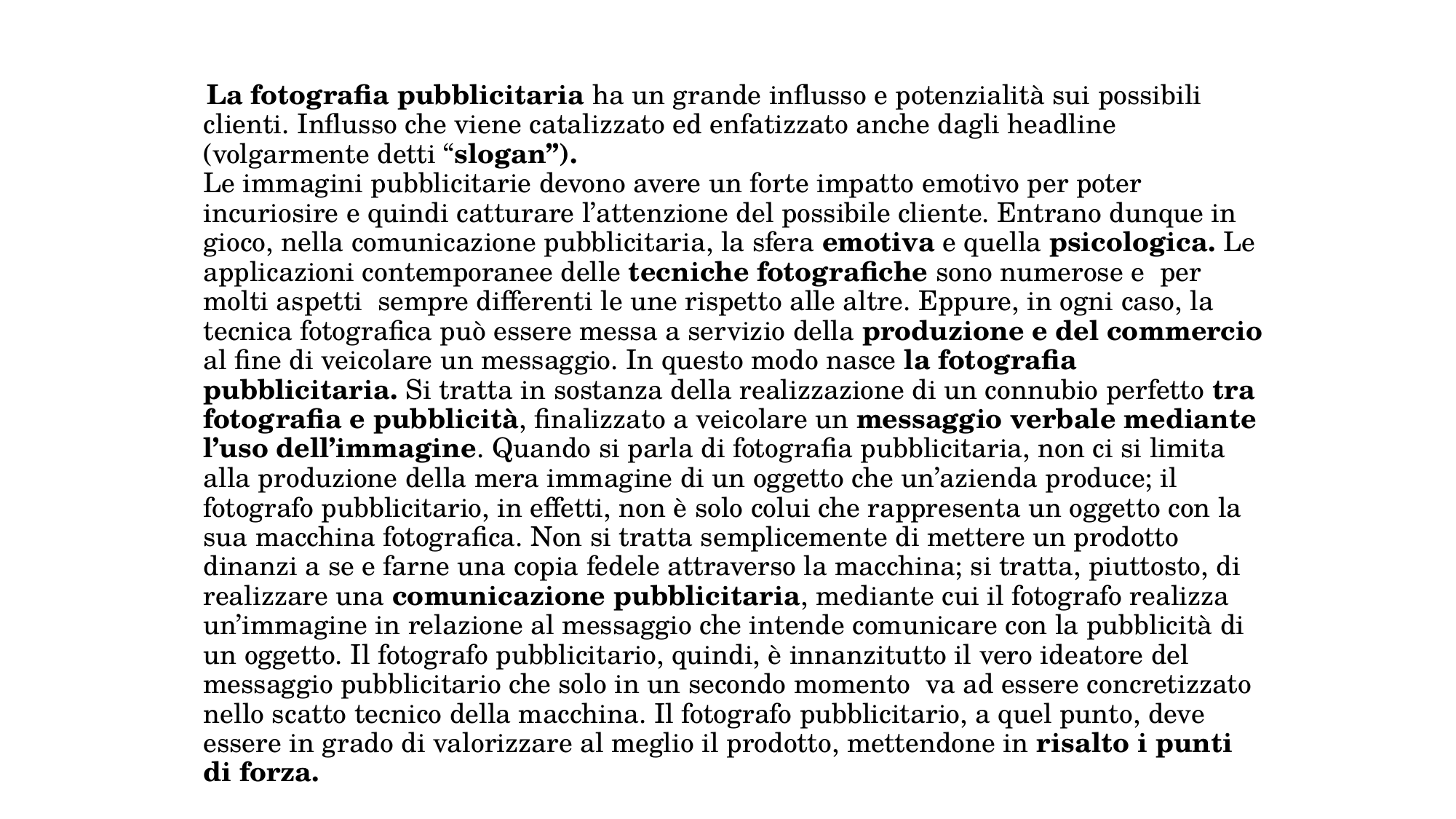

La fotografia pubblicitaria ha un grande influsso e potenzialità sui possibili clienti. Influsso che viene catalizzato ed enfatizzato anche dagli headline (volgarmente detti “slogan”).
Le immagini pubblicitarie devono avere un forte impatto emotivo per poter incuriosire e quindi catturare l’attenzione del possibile cliente. Entrano dunque in gioco, nella comunicazione pubblicitaria, la sfera emotiva e quella psicologica. Le applicazioni contemporanee delle tecniche fotografiche sono numerose e  per molti aspetti  sempre differenti le une rispetto alle altre. Eppure, in ogni caso, la tecnica fotografica può essere messa a servizio della produzione e del commercio al fine di veicolare un messaggio. In questo modo nasce la fotografia pubblicitaria. Si tratta in sostanza della realizzazione di un connubio perfetto tra fotografia e pubblicità, finalizzato a veicolare un messaggio verbale mediante l’uso dell’immagine. Quando si parla di fotografia pubblicitaria, non ci si limita alla produzione della mera immagine di un oggetto che un’azienda produce; il fotografo pubblicitario, in effetti, non è solo colui che rappresenta un oggetto con la sua macchina fotografica. Non si tratta semplicemente di mettere un prodotto dinanzi a se e farne una copia fedele attraverso la macchina; si tratta, piuttosto, di realizzare una comunicazione pubblicitaria, mediante cui il fotografo realizza un’immagine in relazione al messaggio che intende comunicare con la pubblicità di un oggetto. Il fotografo pubblicitario, quindi, è innanzitutto il vero ideatore del messaggio pubblicitario che solo in un secondo momento  va ad essere concretizzato nello scatto tecnico della macchina. Il fotografo pubblicitario, a quel punto, deve essere in grado di valorizzare al meglio il prodotto, mettendone in risalto i punti di forza.